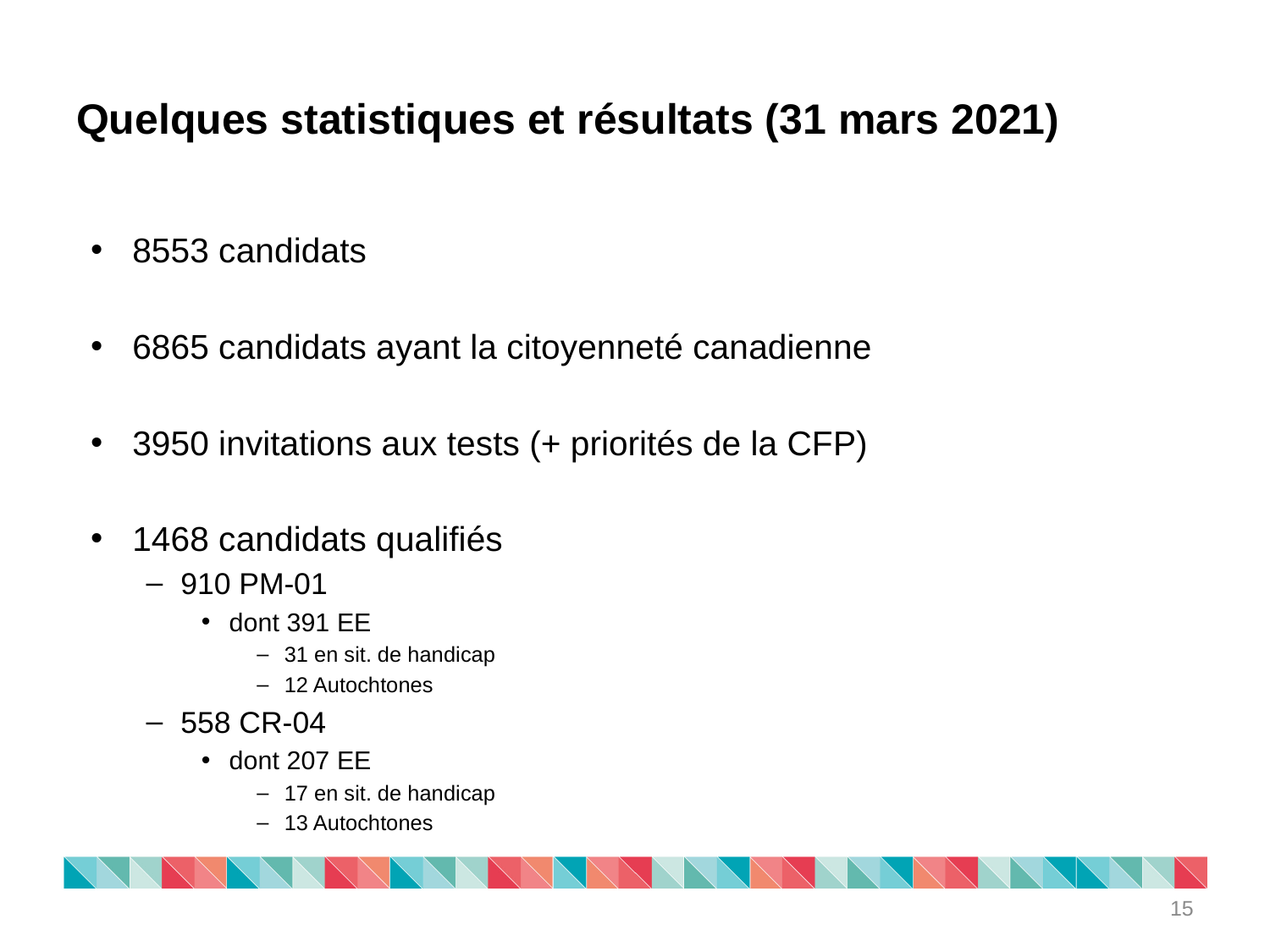

# Quelques statistiques et résultats (31 mars 2021)
8553 candidats

6865 candidats ayant la citoyenneté canadienne

3950 invitations aux tests (+ priorités de la CFP)

1468 candidats qualifiés
910 PM-01
dont 391 EE
31 en sit. de handicap
12 Autochtones
558 CR-04
dont 207 EE
17 en sit. de handicap
13 Autochtones

15